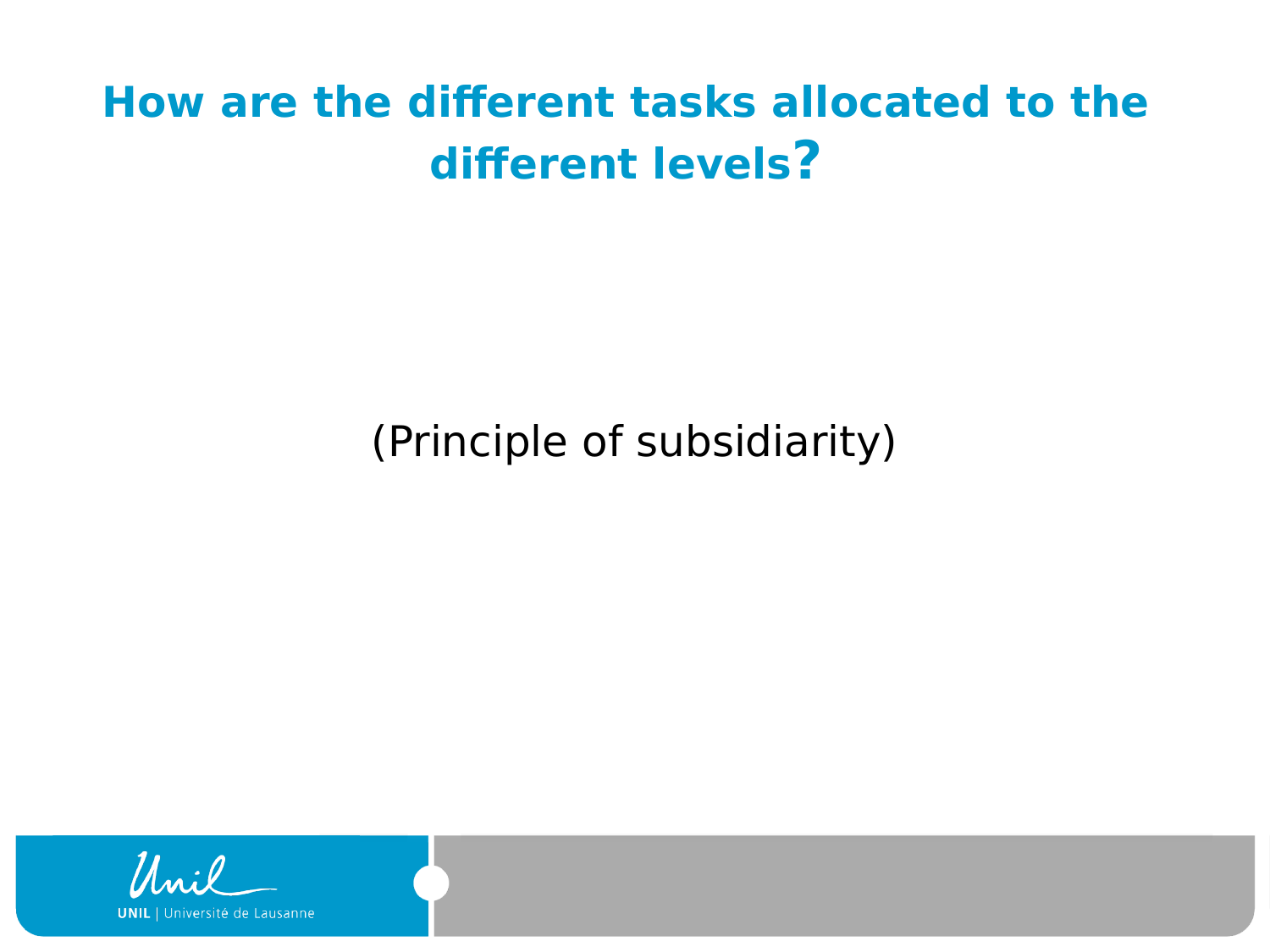

# How are the different tasks allocated to the different levels?

(Principle of subsidiarity)